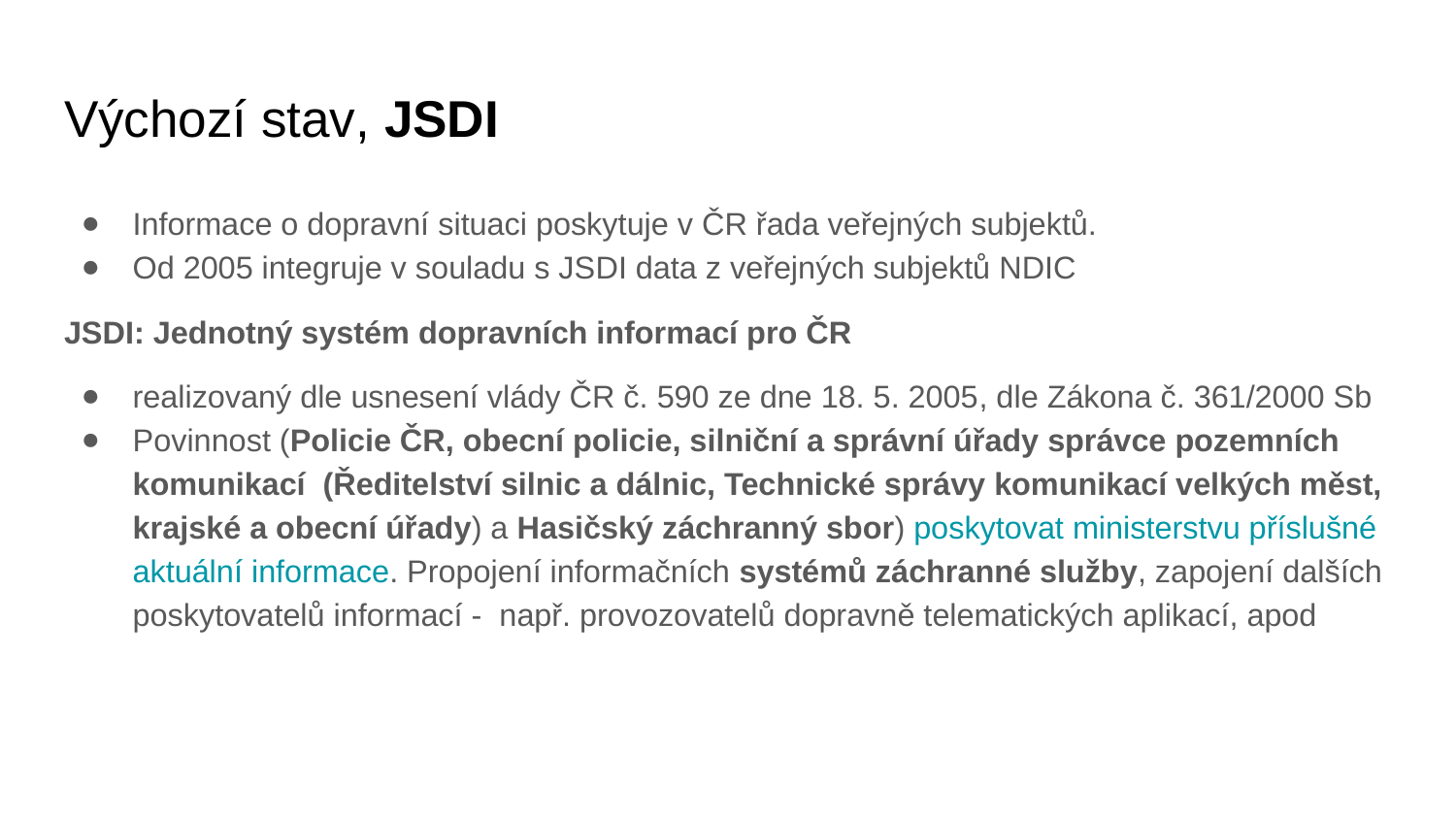

# Výchozí stav, JSDI
Informace o dopravní situaci poskytuje v ČR řada veřejných subjektů.
Od 2005 integruje v souladu s JSDI data z veřejných subjektů NDIC
JSDI: Jednotný systém dopravních informací pro ČR
realizovaný dle usnesení vlády ČR č. 590 ze dne 18. 5. 2005, dle Zákona č. 361/2000 Sb
Povinnost (Policie ČR, obecní policie, silniční a správní úřady správce pozemních komunikací  (Ředitelství silnic a dálnic, Technické správy komunikací velkých měst, krajské a obecní úřady) a Hasičský záchranný sbor) poskytovat ministerstvu příslušné aktuální informace. Propojení informačních systémů záchranné služby, zapojení dalších poskytovatelů informací -  např. provozovatelů dopravně telematických aplikací, apod